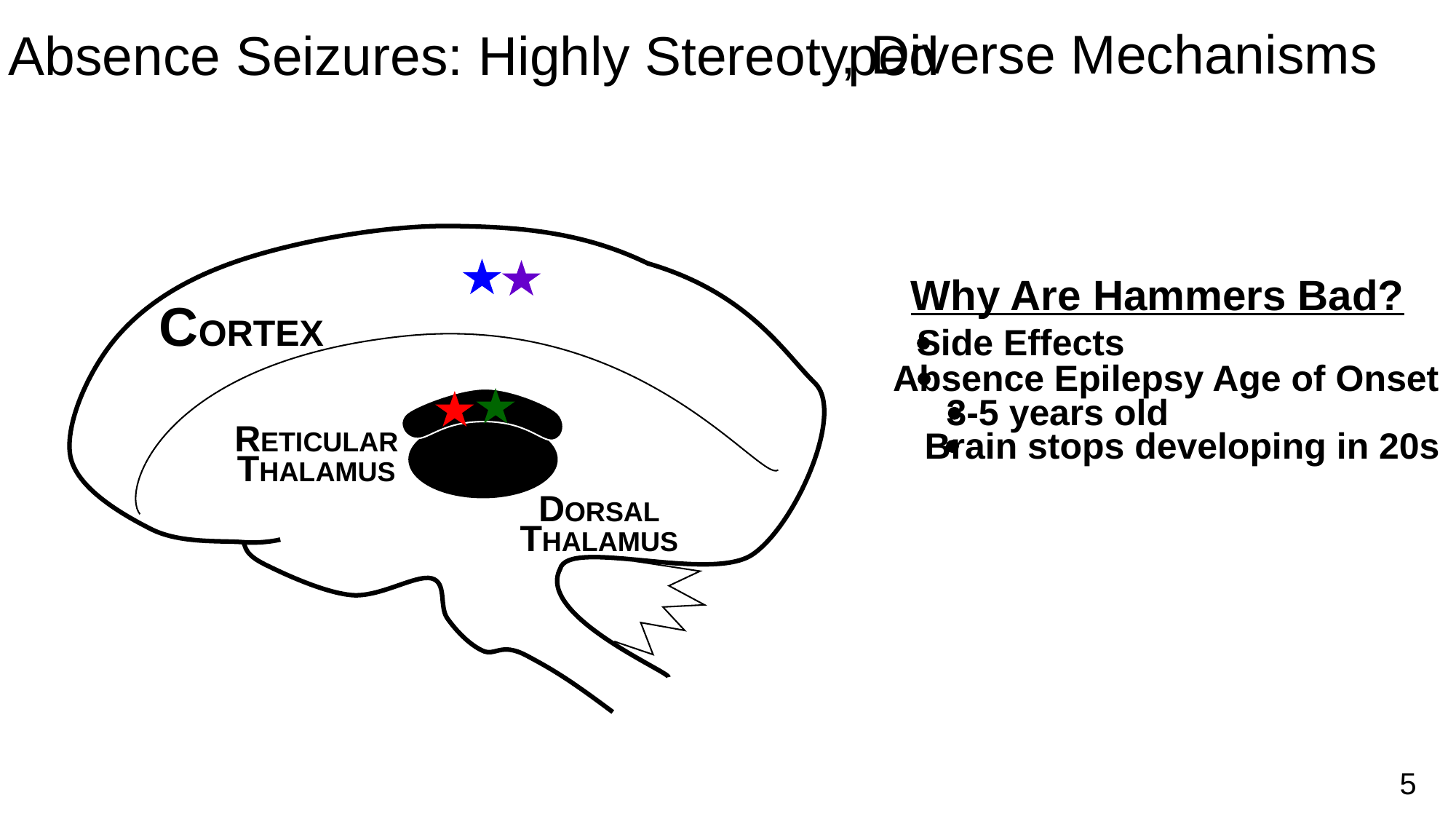

, Diverse Mechanisms
Absence Seizures: Highly Stereotyped

Why Are Hammers Bad?
CORTEX
Side Effects

Absence Epilepsy Age of Onset

3-5 years old

RETICULAR
THALAMUS
Brain stops developing in 20s

DORSAL
THALAMUS

5